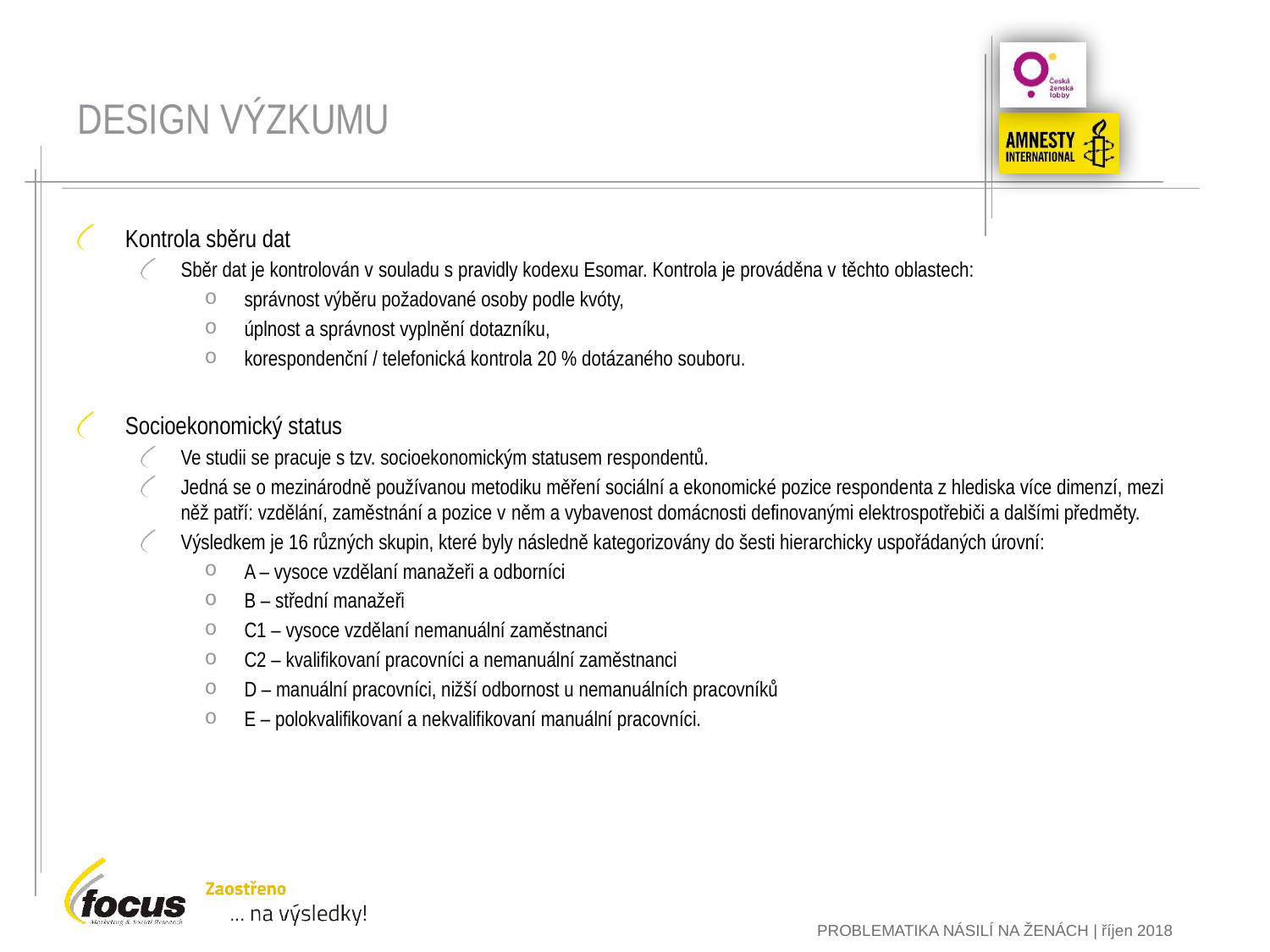

# DESIGN VÝZKUMU
Kontrola sběru dat
Sběr dat je kontrolován v souladu s pravidly kodexu Esomar. Kontrola je prováděna v těchto oblastech:
správnost výběru požadované osoby podle kvóty,
úplnost a správnost vyplnění dotazníku,
korespondenční / telefonická kontrola 20 % dotázaného souboru.

Socioekonomický status
Ve studii se pracuje s tzv. socioekonomickým statusem respondentů.
Jedná se o mezinárodně používanou metodiku měření sociální a ekonomické pozice respondenta z hlediska více dimenzí, mezi něž patří: vzdělání, zaměstnání a pozice v něm a vybavenost domácnosti definovanými elektrospotřebiči a dalšími předměty.
Výsledkem je 16 různých skupin, které byly následně kategorizovány do šesti hierarchicky uspořádaných úrovní:
A – vysoce vzdělaní manažeři a odborníci
B – střední manažeři
C1 – vysoce vzdělaní nemanuální zaměstnanci
C2 – kvalifikovaní pracovníci a nemanuální zaměstnanci
D – manuální pracovníci, nižší odbornost u nemanuálních pracovníků
E – polokvalifikovaní a nekvalifikovaní manuální pracovníci.